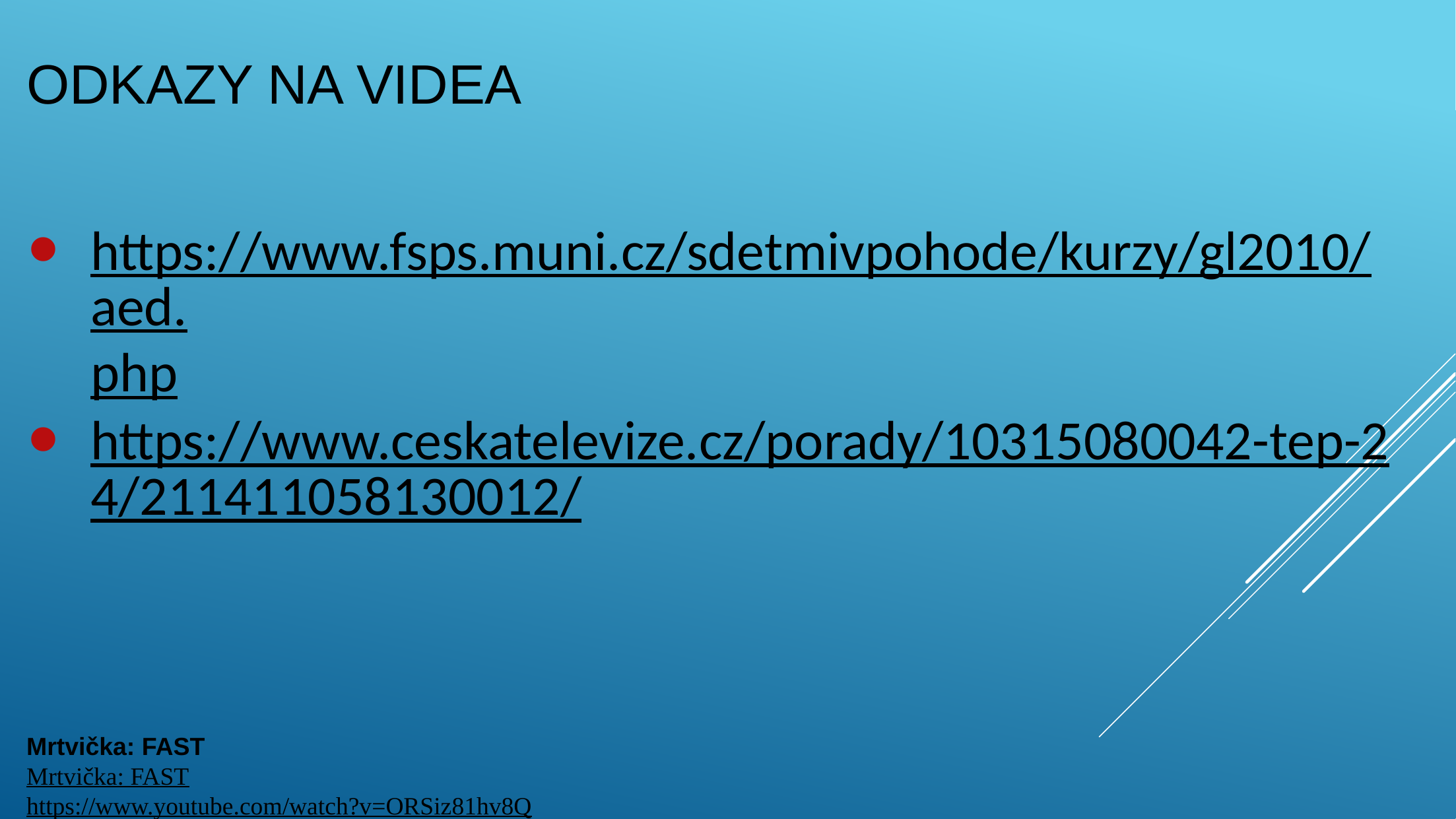

# ODKAZY NA VIDEA

https://www.fsps.muni.cz/sdetmivpohode/kurzy/gl2010/aed.php
https://www.ceskatelevize.cz/porady/10315080042-tep-24/211411058130012/

Mrtvička: FAST
Mrtvička: FAST
https://www.youtube.com/watch?v=ORSiz81hv8Q